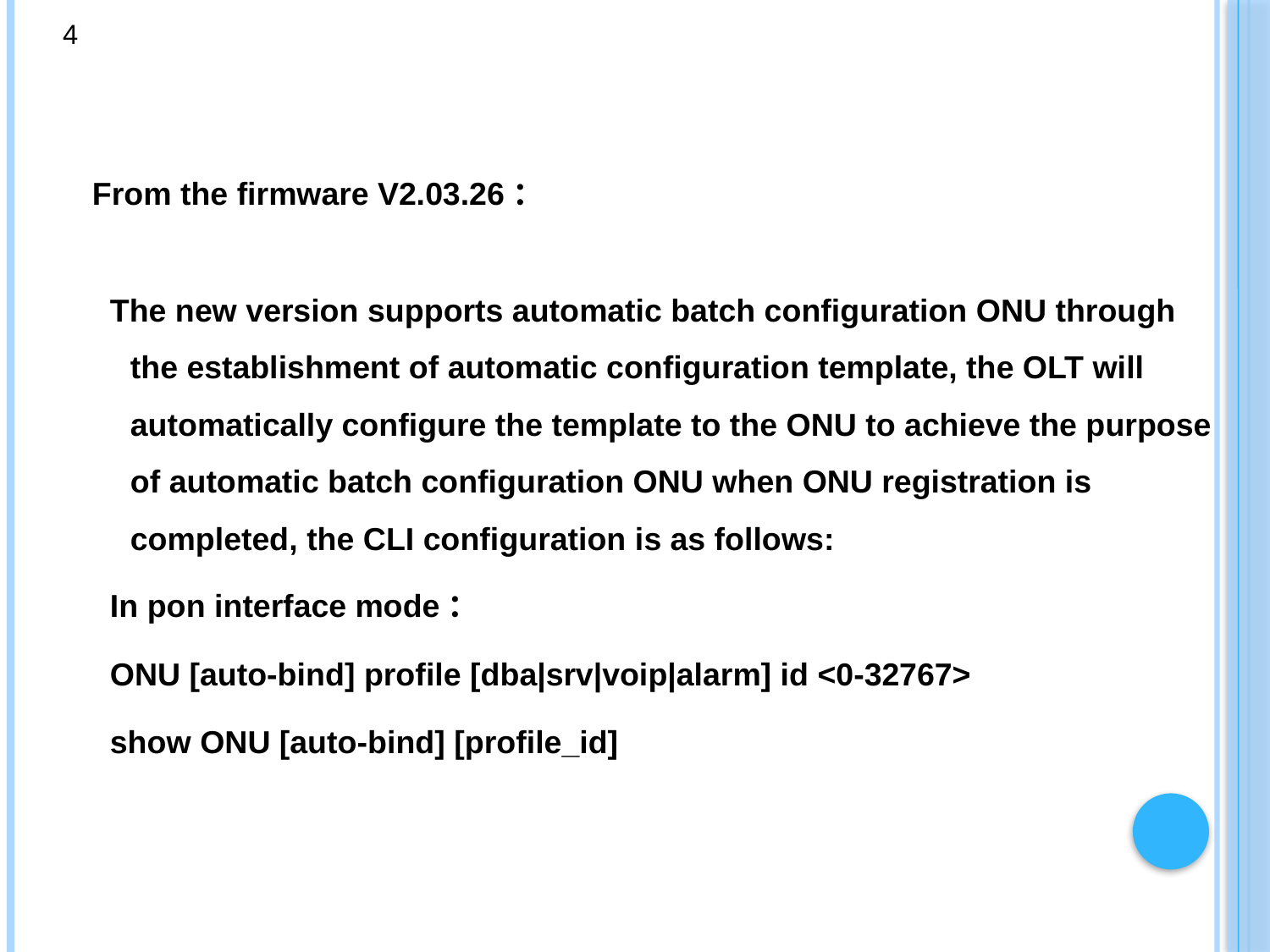

4
From the firmware V2.03.26：

  The new version supports automatic batch configuration ONU through the establishment of automatic configuration template, the OLT will automatically configure the template to the ONU to achieve the purpose of automatic batch configuration ONU when ONU registration is completed, the CLI configuration is as follows:
  In pon interface mode：
  ONU [auto-bind] profile [dba|srv|voip|alarm] id <0-32767>
  show ONU [auto-bind] [profile_id]